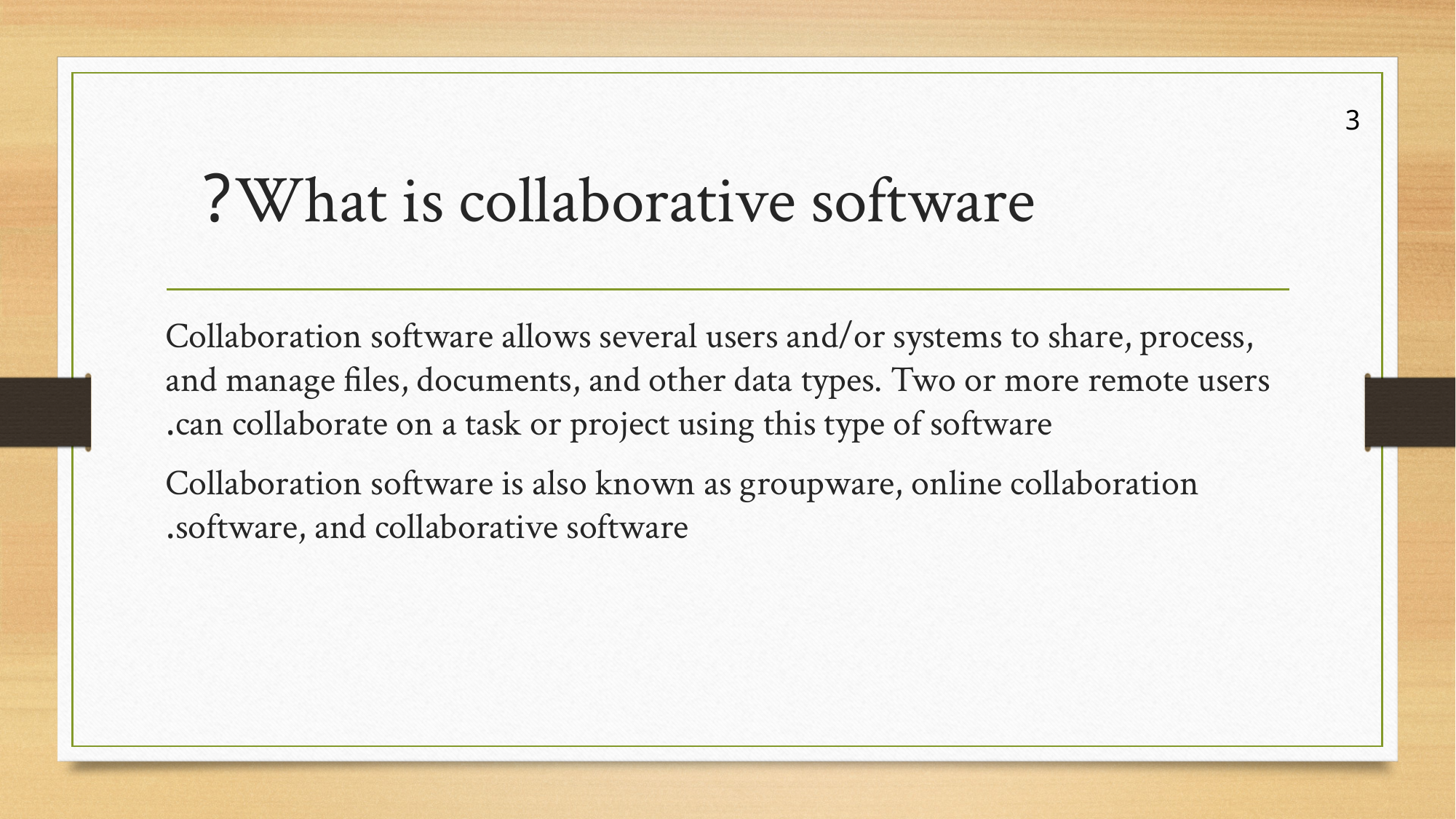

3
# What is collaborative software?
Collaboration software allows several users and/or systems to share, process, and manage files, documents, and other data types. Two or more remote users can collaborate on a task or project using this type of software.
 Collaboration software is also known as groupware, online collaboration software, and collaborative software.